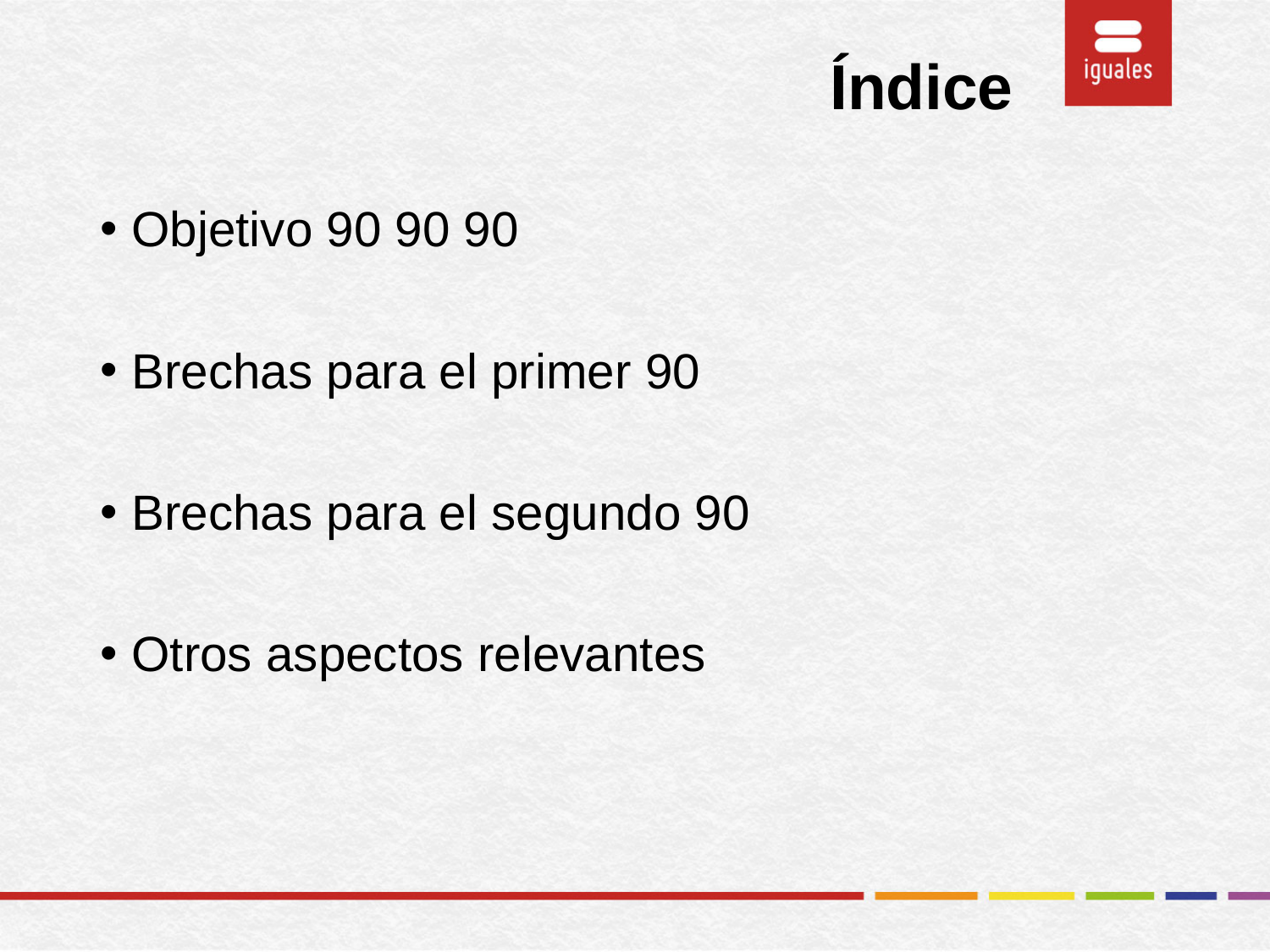

# Índice
Objetivo 90 90 90

Brechas para el primer 90

Brechas para el segundo 90

Otros aspectos relevantes